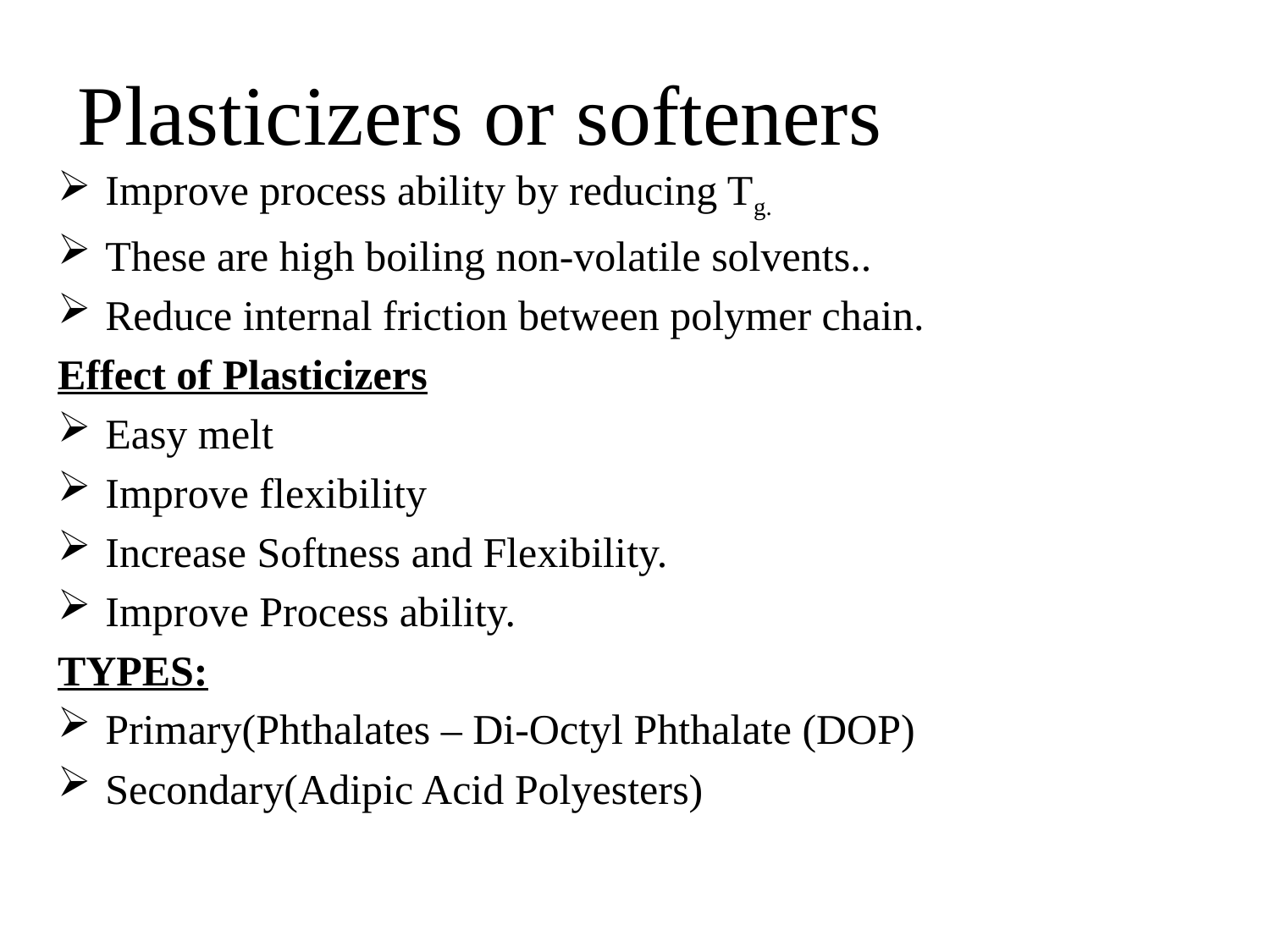

# Plasticizers or softeners
Improve process ability by reducing Tg.
These are high boiling non-volatile solvents..
Reduce internal friction between polymer chain.
Effect of Plasticizers
Easy melt
Improve flexibility
Increase Softness and Flexibility.
Improve Process ability.
TYPES:
Primary(Phthalates – Di-Octyl Phthalate (DOP)
Secondary(Adipic Acid Polyesters)